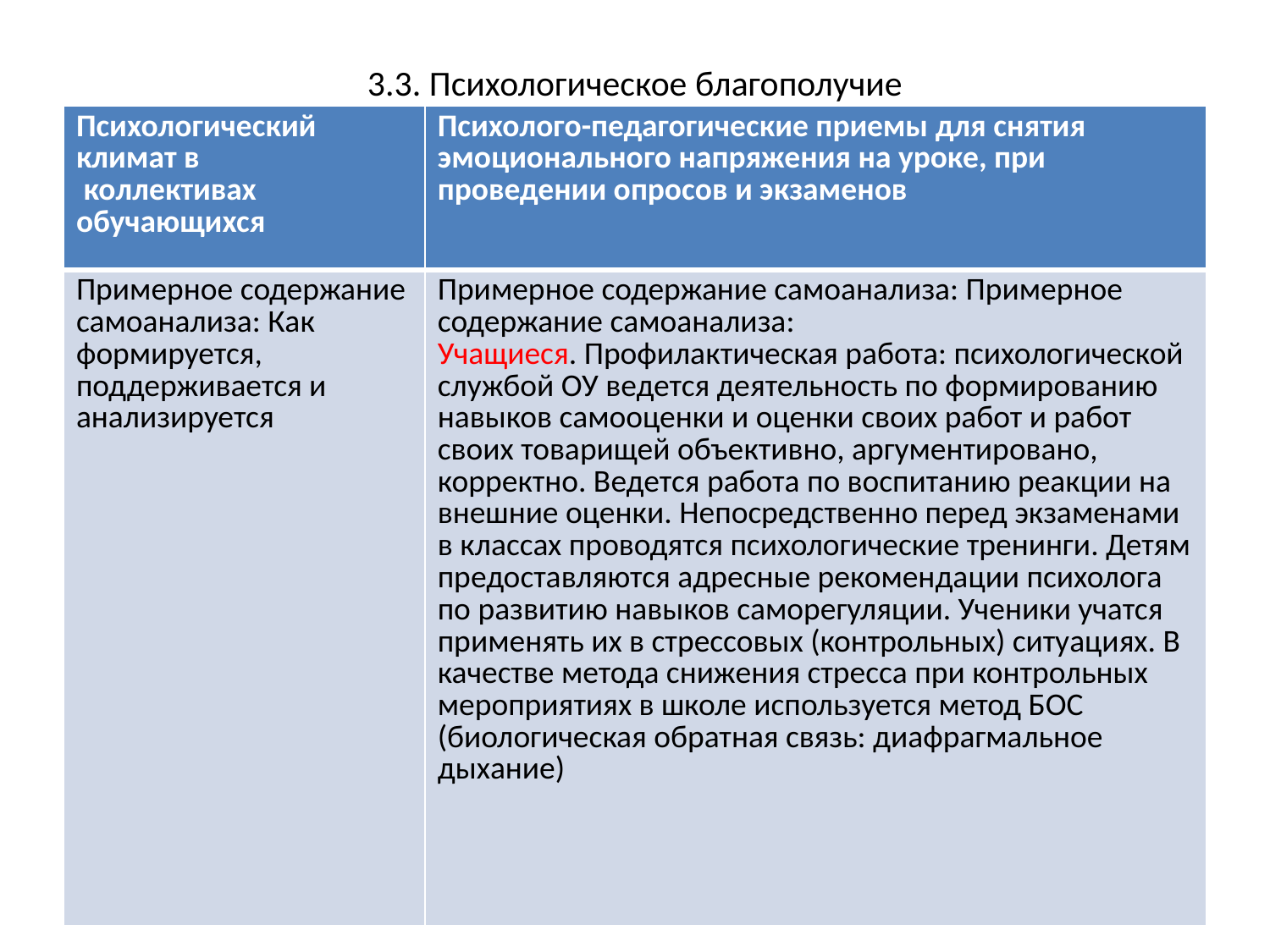

# 3.3. Психологическое благополучие
| Психологический климат в коллективах обучающихся | Психолого-педагогические приемы для снятия эмоционального напряжения на уроке, при проведении опросов и экзаменов |
| --- | --- |
| Примерное содержание самоанализа: Как формируется, поддерживается и анализируется | Примерное содержание самоанализа: Примерное содержание самоанализа: Учащиеся. Профилактическая работа: психологической службой ОУ ведется деятельность по формированию навыков самооценки и оценки своих работ и работ своих товарищей объективно, аргументировано, корректно. Ведется работа по воспитанию реакции на внешние оценки. Непосредственно перед экзаменами в классах проводятся психологические тренинги. Детям предоставляются адресные рекомендации психолога по развитию навыков саморегуляции. Ученики учатся применять их в стрессовых (контрольных) ситуациях. В качестве метода снижения стресса при контрольных мероприятиях в школе используется метод БОС (биологическая обратная связь: диафрагмальное дыхание) |